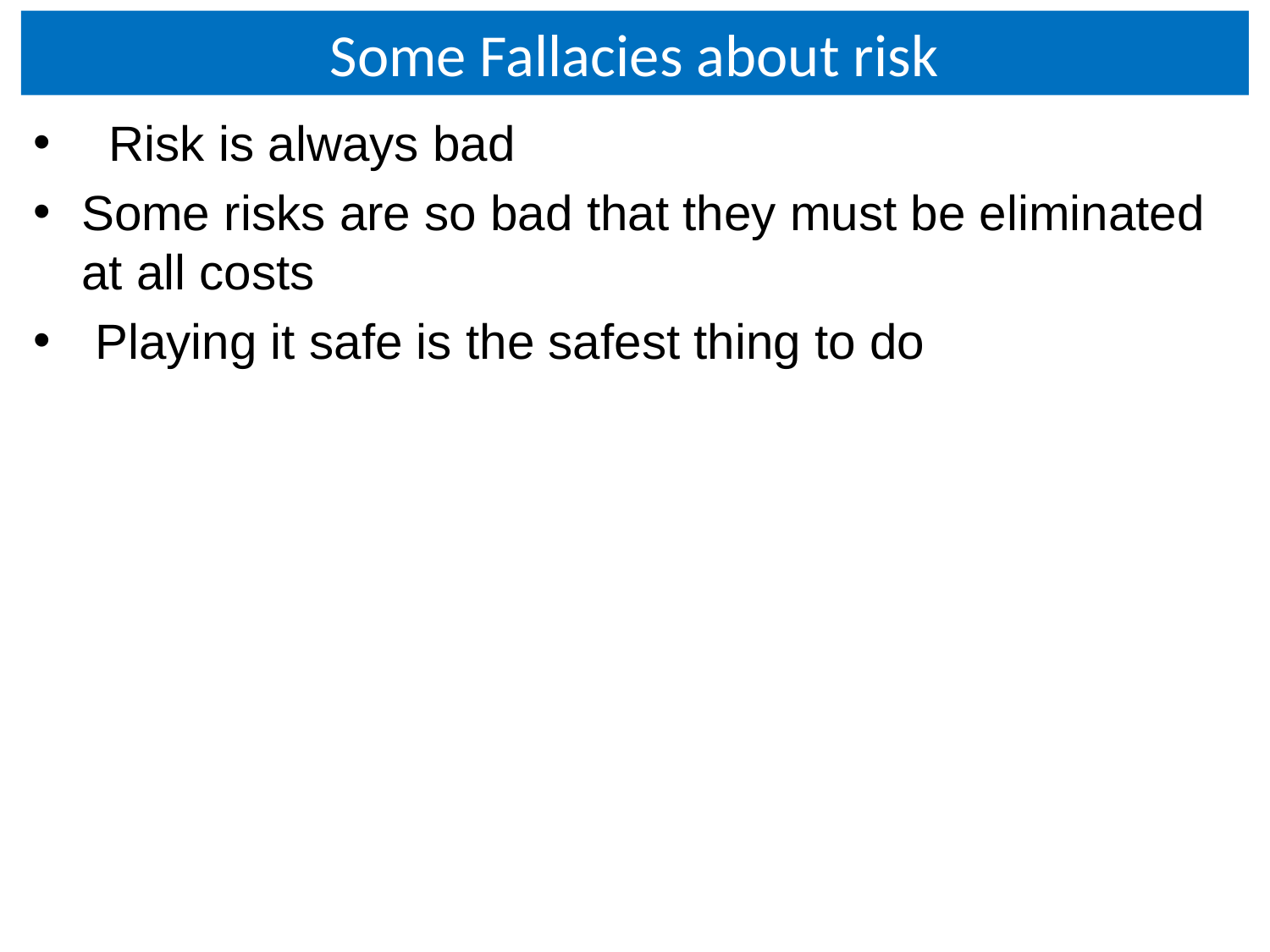

# Some Fallacies about risk
  Risk is always bad
Some risks are so bad that they must be eliminated at all costs
 Playing it safe is the safest thing to do